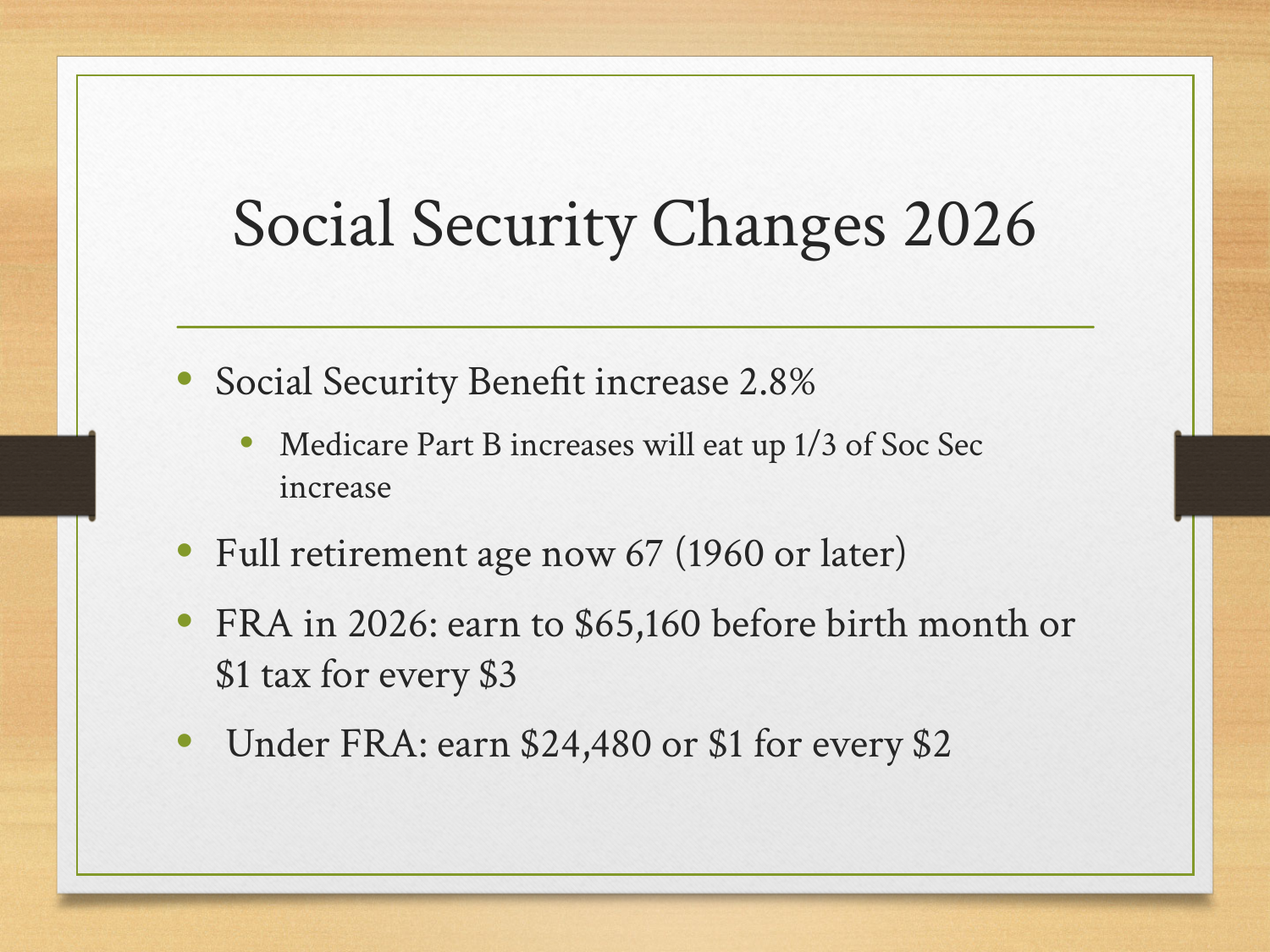

# Social Security Changes 2026
Social Security Benefit increase 2.8%
Medicare Part B increases will eat up 1/3 of Soc Sec increase
Full retirement age now 67 (1960 or later)
FRA in 2026: earn to $65,160 before birth month or $1 tax for every $3
 Under FRA: earn $24,480 or $1 for every $2